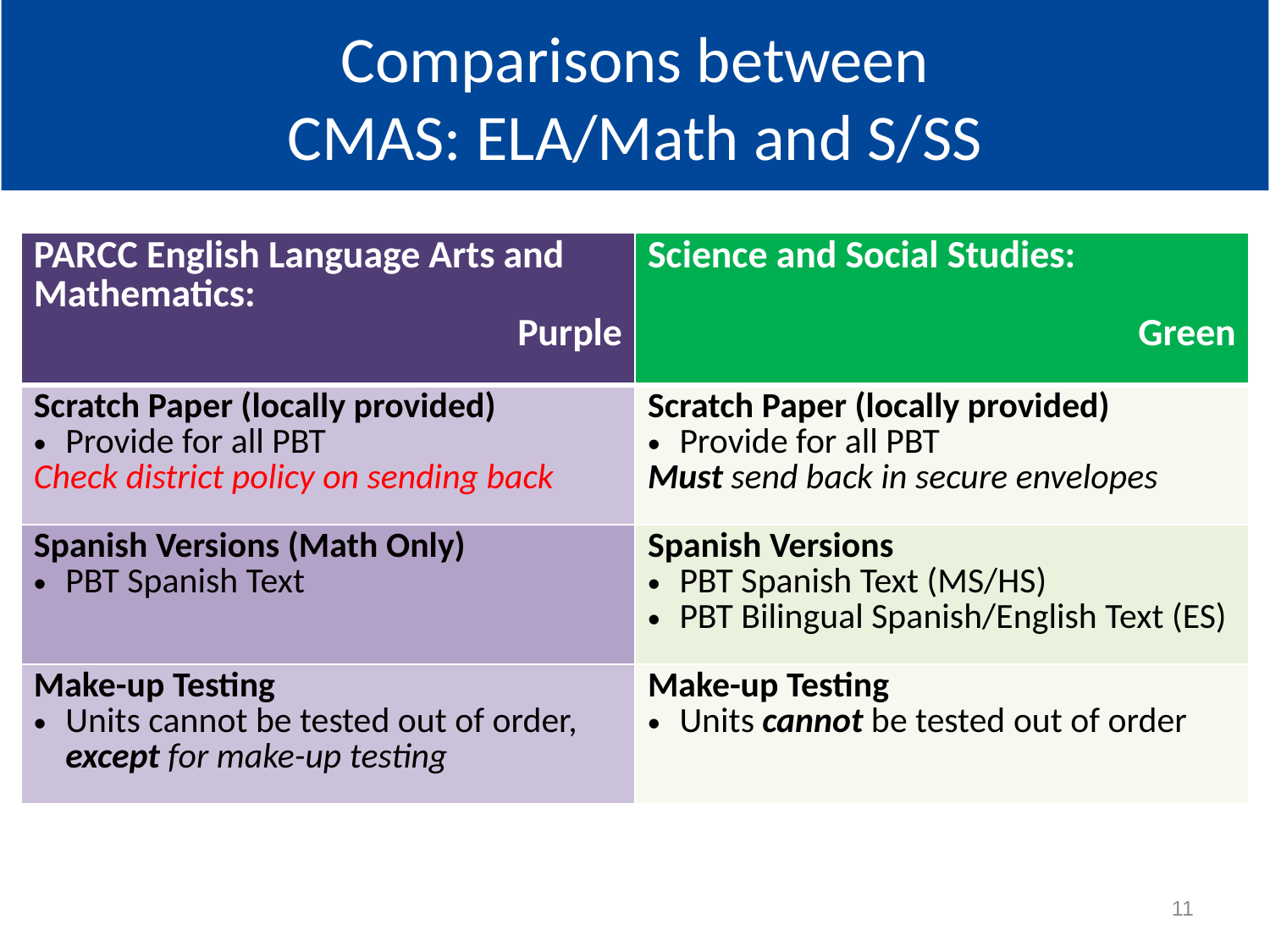

Comparisons between
CMAS: ELA/Math and S/SS
| PARCC English Language Arts and Mathematics: Purple | Science and Social Studies: Green |
| --- | --- |
| Scratch Paper (locally provided) Provide for all PBT Check district policy on sending back | Scratch Paper (locally provided) Provide for all PBT Must send back in secure envelopes |
| Spanish Versions (Math Only) PBT Spanish Text | Spanish Versions PBT Spanish Text (MS/HS) PBT Bilingual Spanish/English Text (ES) |
| Make-up Testing Units cannot be tested out of order, except for make-up testing | Make-up Testing Units cannot be tested out of order |

11